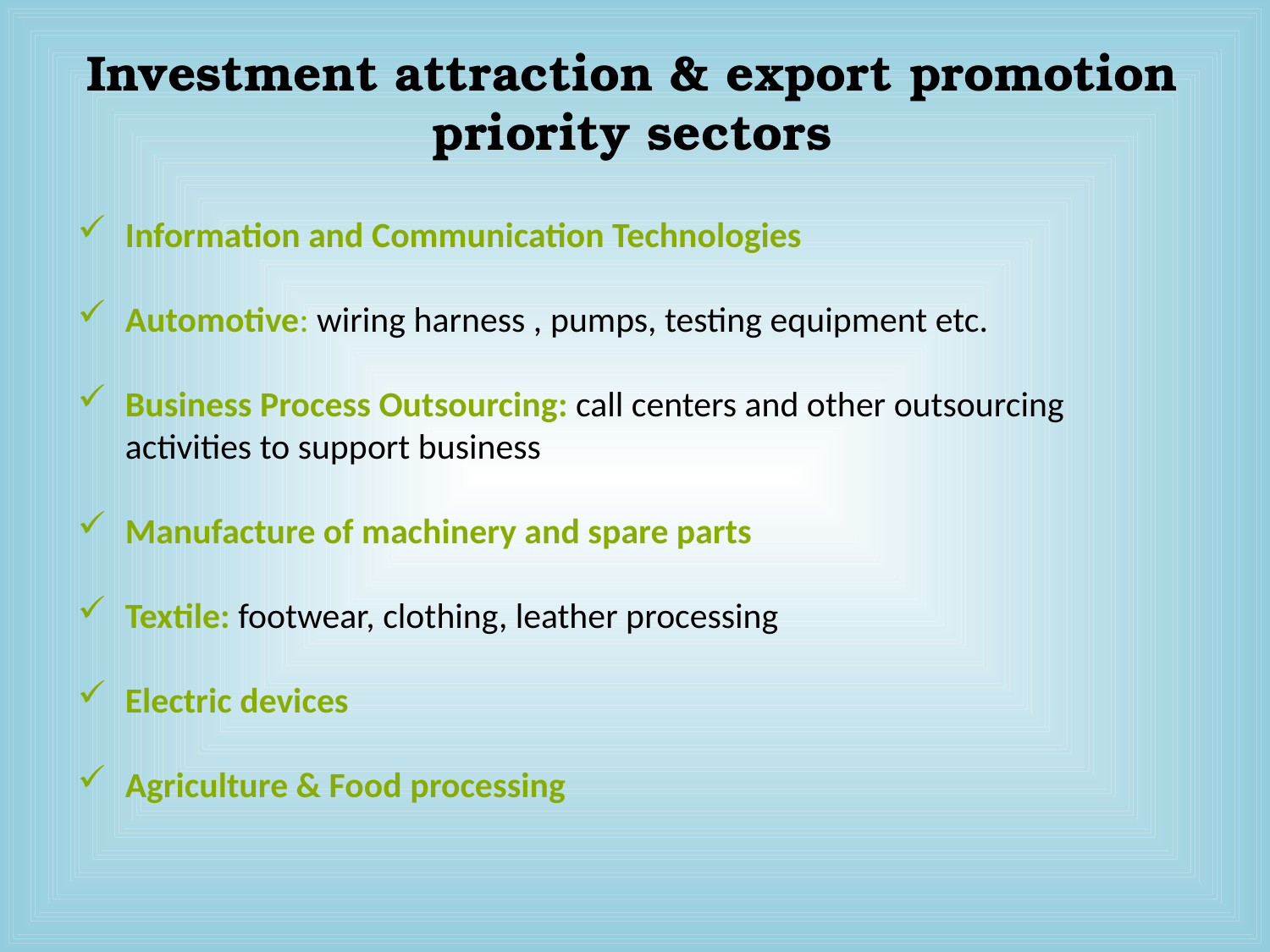

# Investment attraction & export promotion priority sectors
Information and Communication Technologies
Automotive: wiring harness , pumps, testing equipment etc.
Business Process Outsourcing: call centers and other outsourcing activities to support business
Manufacture of machinery and spare parts
Textile: footwear, clothing, leather processing
Electric devices
Agriculture & Food processing